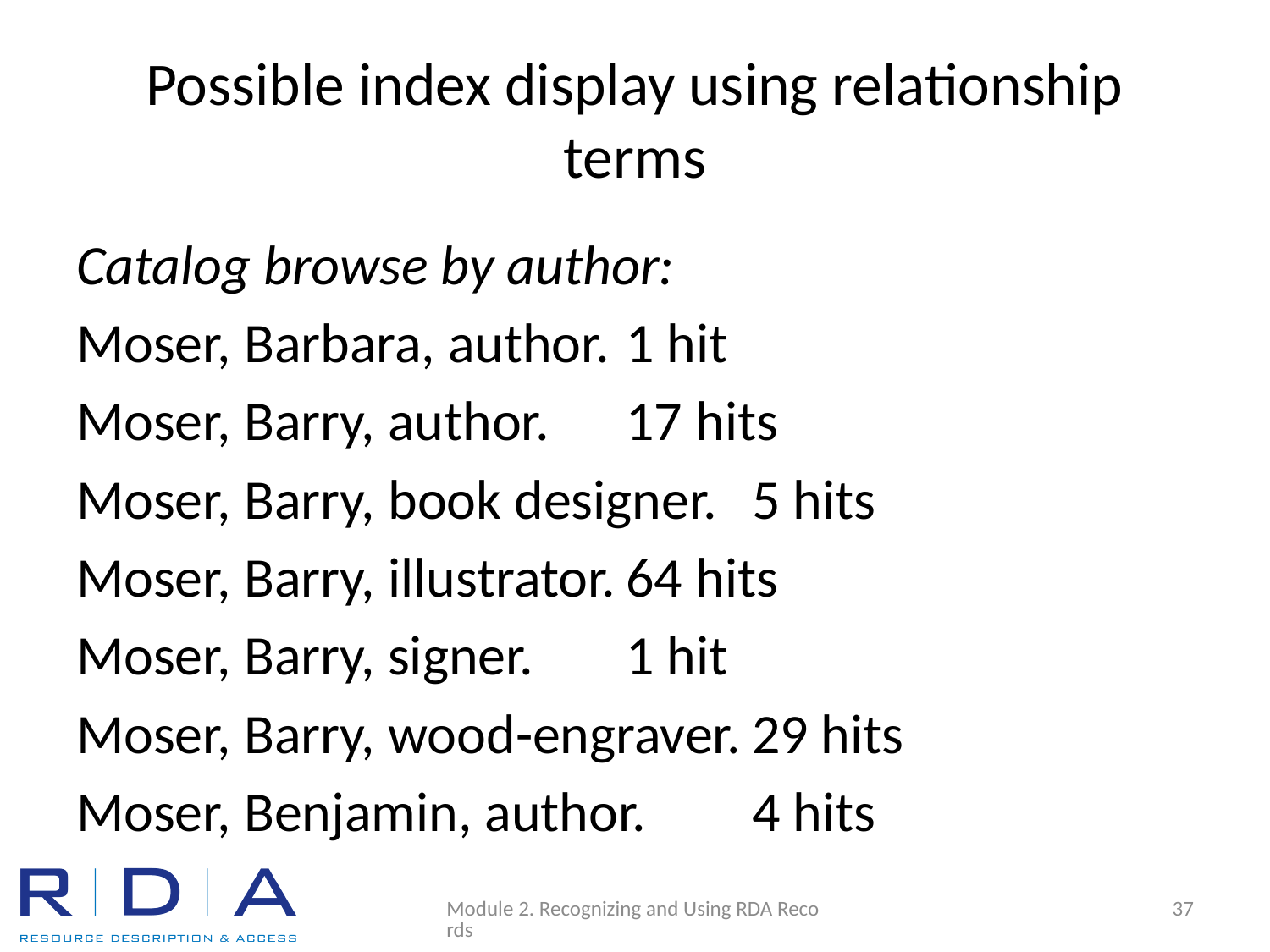

# Possible index display using relationship terms
Catalog browse by author:
Moser, Barbara, author.			1 hit
Moser, Barry, author.				17 hits
Moser, Barry, book designer.		5 hits
Moser, Barry, illustrator.			64 hits
Moser, Barry, signer.				1 hit
Moser, Barry, wood-engraver.		29 hits
Moser, Benjamin, author.			4 hits
Module 2. Recognizing and Using RDA Records
37